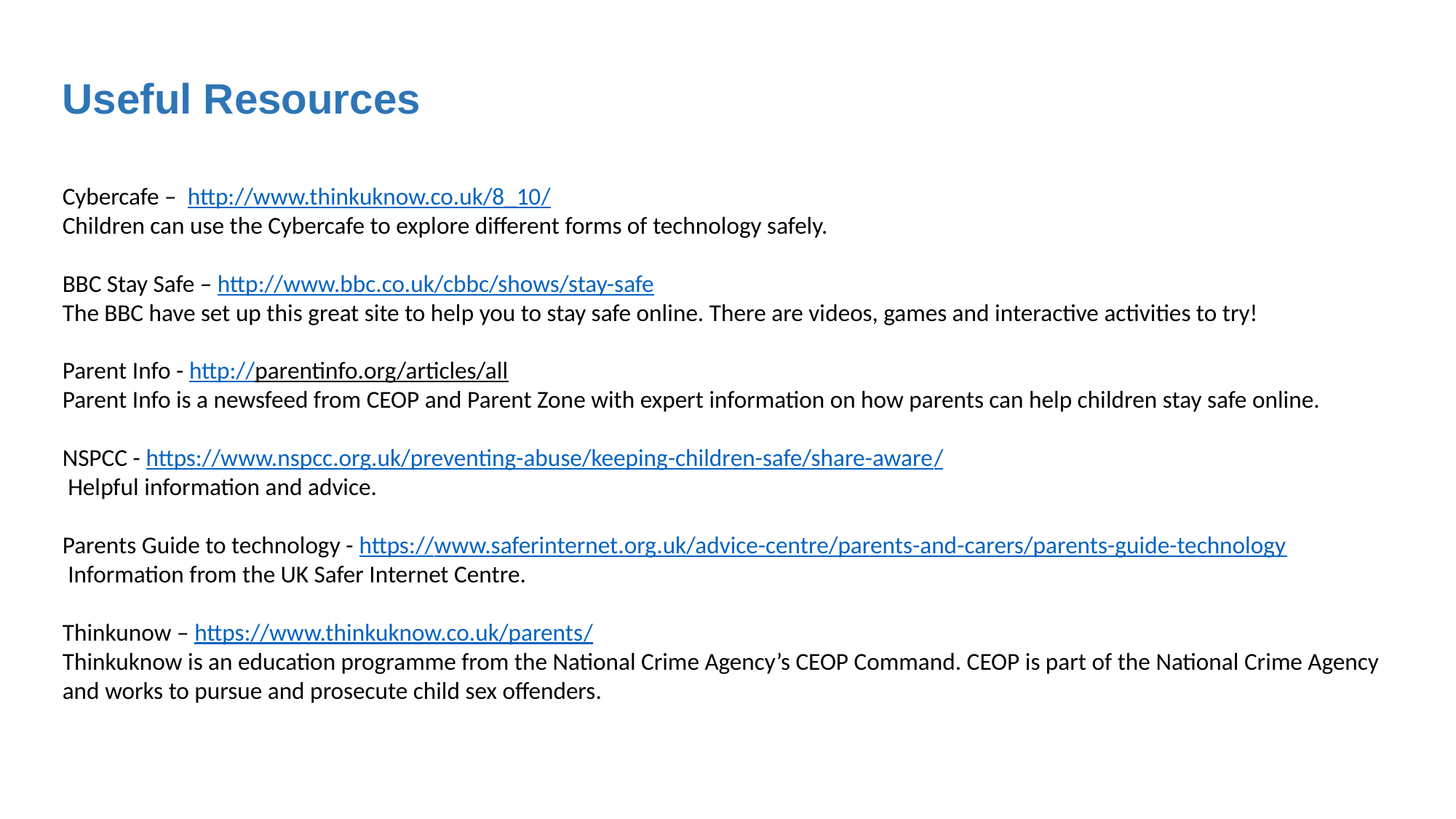

Useful Resources

Cybercafe –  http://www.thinkuknow.co.uk/8_10/
Children can use the Cybercafe to explore different forms of technology safely.

BBC Stay Safe – http://www.bbc.co.uk/cbbc/shows/stay-safe
The BBC have set up this great site to help you to stay safe online. There are videos, games and interactive activities to try!

Parent Info - http://parentinfo.org/articles/all
Parent Info is a newsfeed from CEOP and Parent Zone with expert information on how parents can help children stay safe online.

NSPCC - https://www.nspcc.org.uk/preventing-abuse/keeping-children-safe/share-aware/
 Helpful information and advice.

Parents Guide to technology - https://www.saferinternet.org.uk/advice-centre/parents-and-carers/parents-guide-technology
 Information from the UK Safer Internet Centre.

Thinkunow – https://www.thinkuknow.co.uk/parents/
Thinkuknow is an education programme from the National Crime Agency’s CEOP Command. CEOP is part of the National Crime Agency and works to pursue and prosecute child sex offenders.